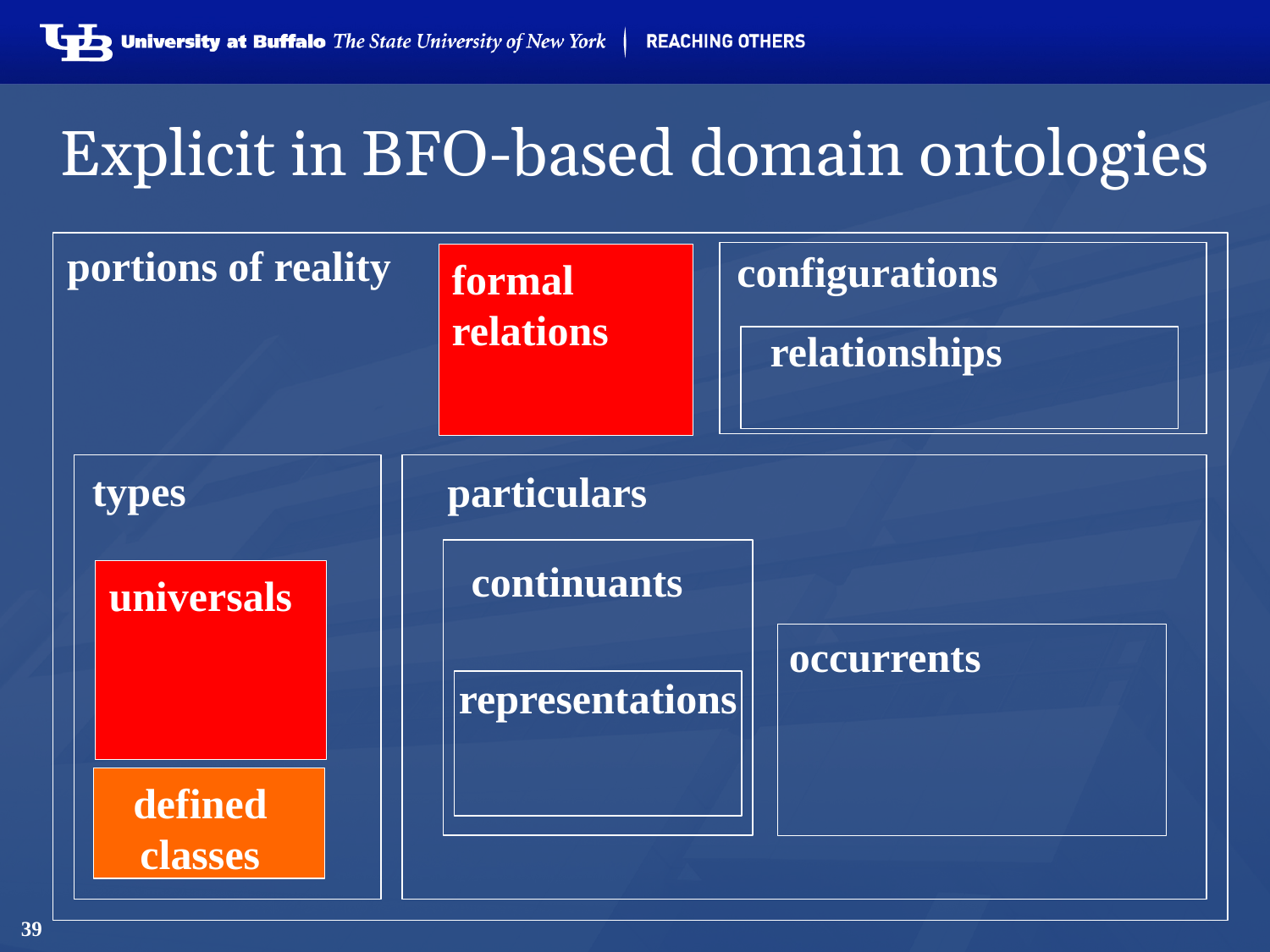

# Explicit in BFO-based domain ontologies
portions of reality

configurations

formal
relations

types
particulars
relationships

continuants

occurrents

universals

defined
classes
representations

39